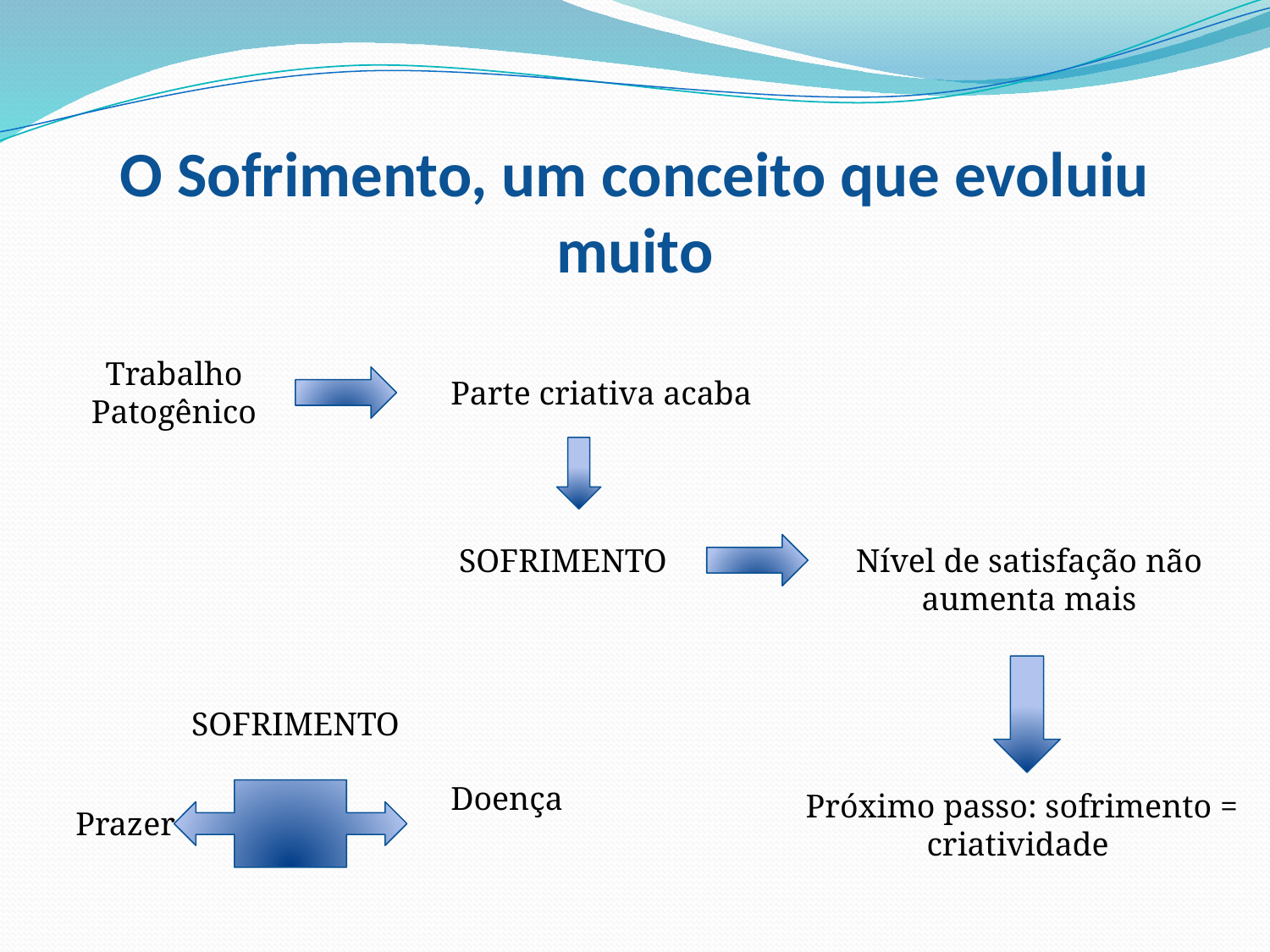

# O Sofrimento, um conceito que evoluiu muito
Trabalho Patogênico

Parte criativa acaba

SOFRIMENTO

Nível de satisfação não aumenta mais

SOFRIMENTO
Doença

Próximo passo: sofrimento = criatividade
Prazer